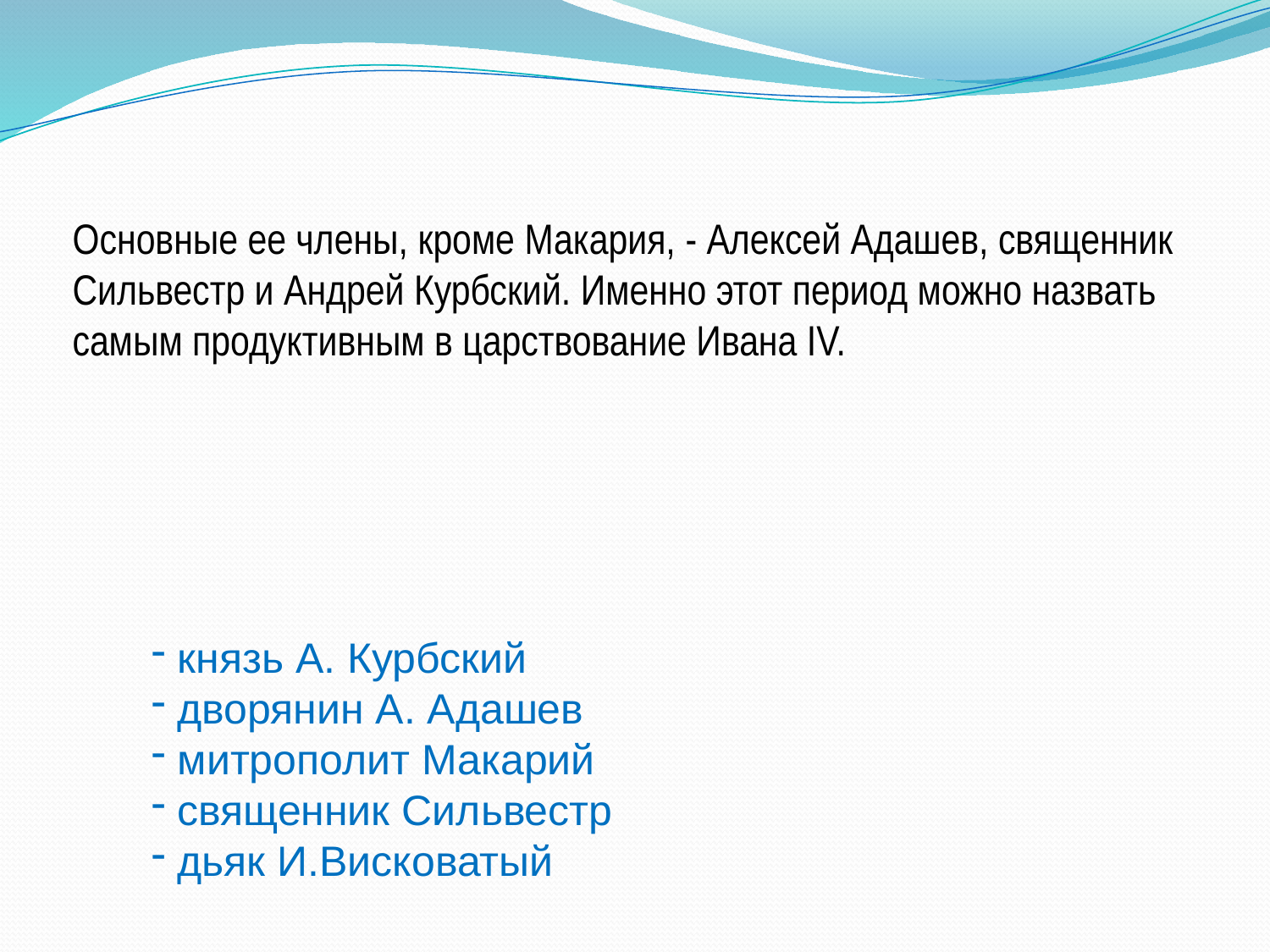

Основные ее члены, кроме Макария, - Алексей Адашев, священник Сильвестр и Андрей Курбский. Именно этот период можно назвать самым продуктивным в царствование Ивана IV.
 князь А. Курбский
 дворянин А. Адашев
 митрополит Макарий
 священник Сильвестр
 дьяк И.Висковатый